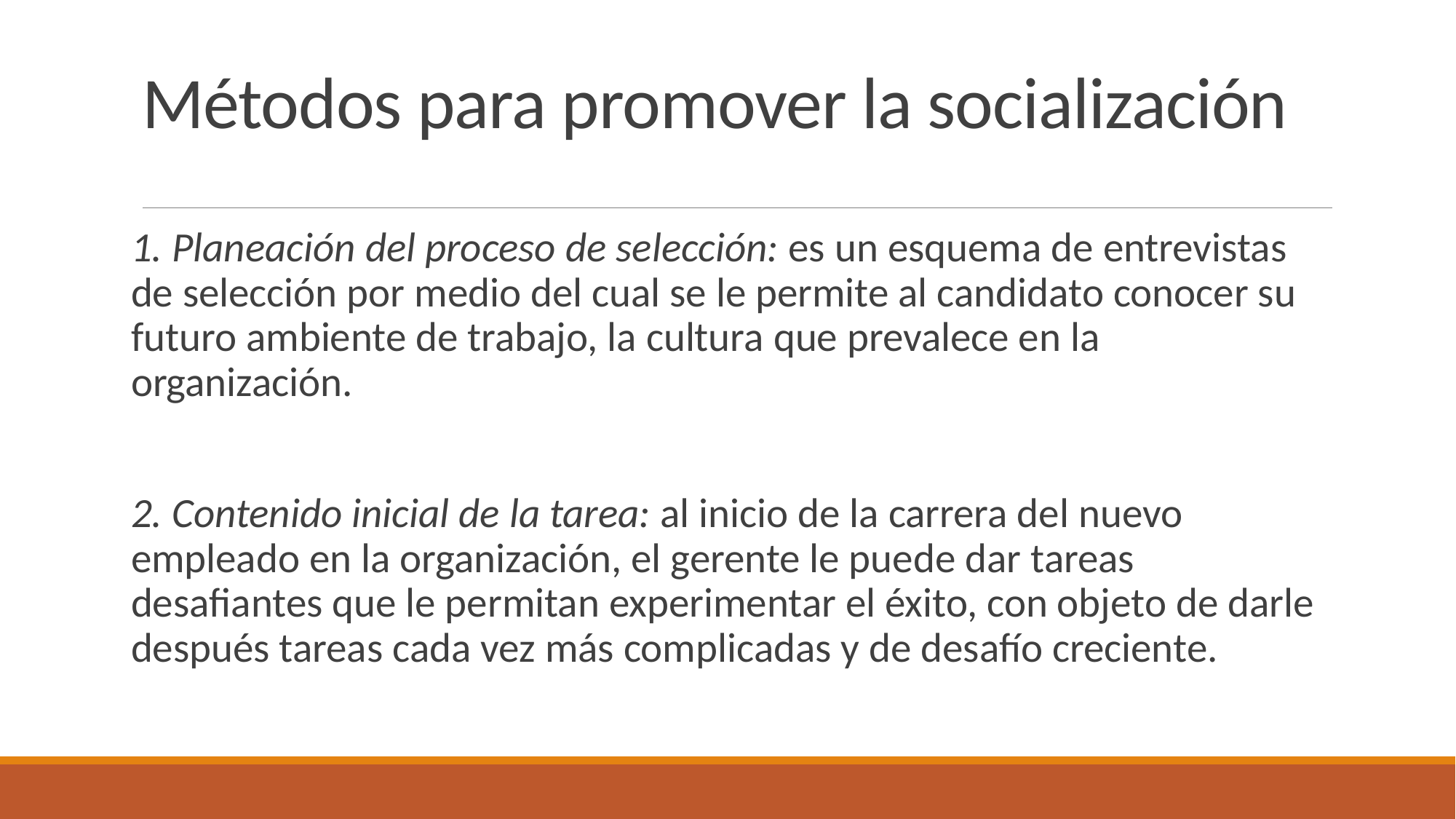

# Métodos para promover la socialización
1. Planeación del proceso de selección: es un esquema de entrevistas de selección por medio del cual se le permite al candidato conocer su futuro ambiente de trabajo, la cultura que prevalece en la organización.

2. Contenido inicial de la tarea: al inicio de la carrera del nuevo empleado en la organización, el gerente le puede dar tareas desafiantes que le permitan experimentar el éxito, con objeto de darle después tareas cada vez más complicadas y de desafío creciente.